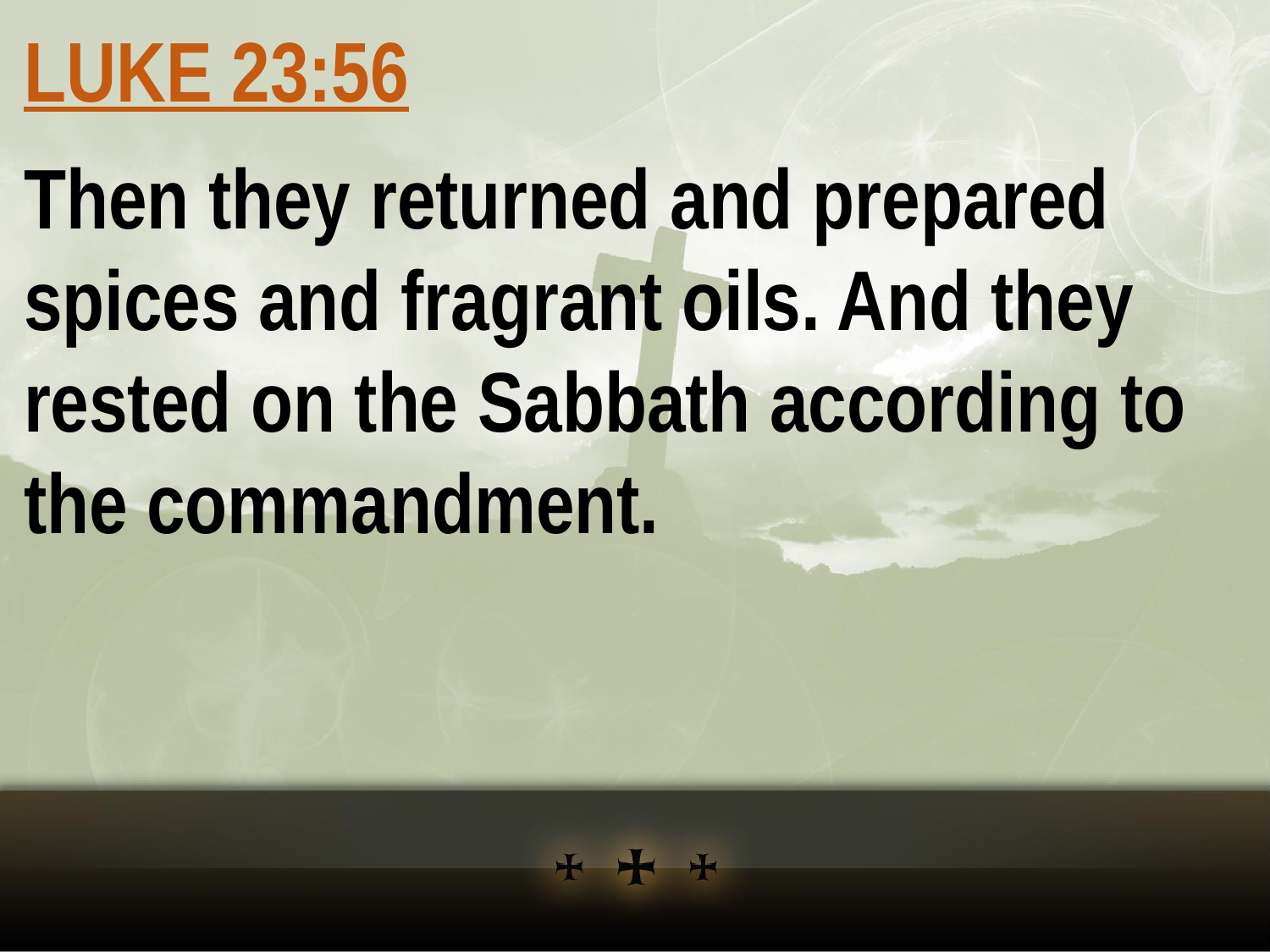

LUKE 23:56

Then they returned and prepared spices and fragrant oils. And they rested on the Sabbath according to the commandment.